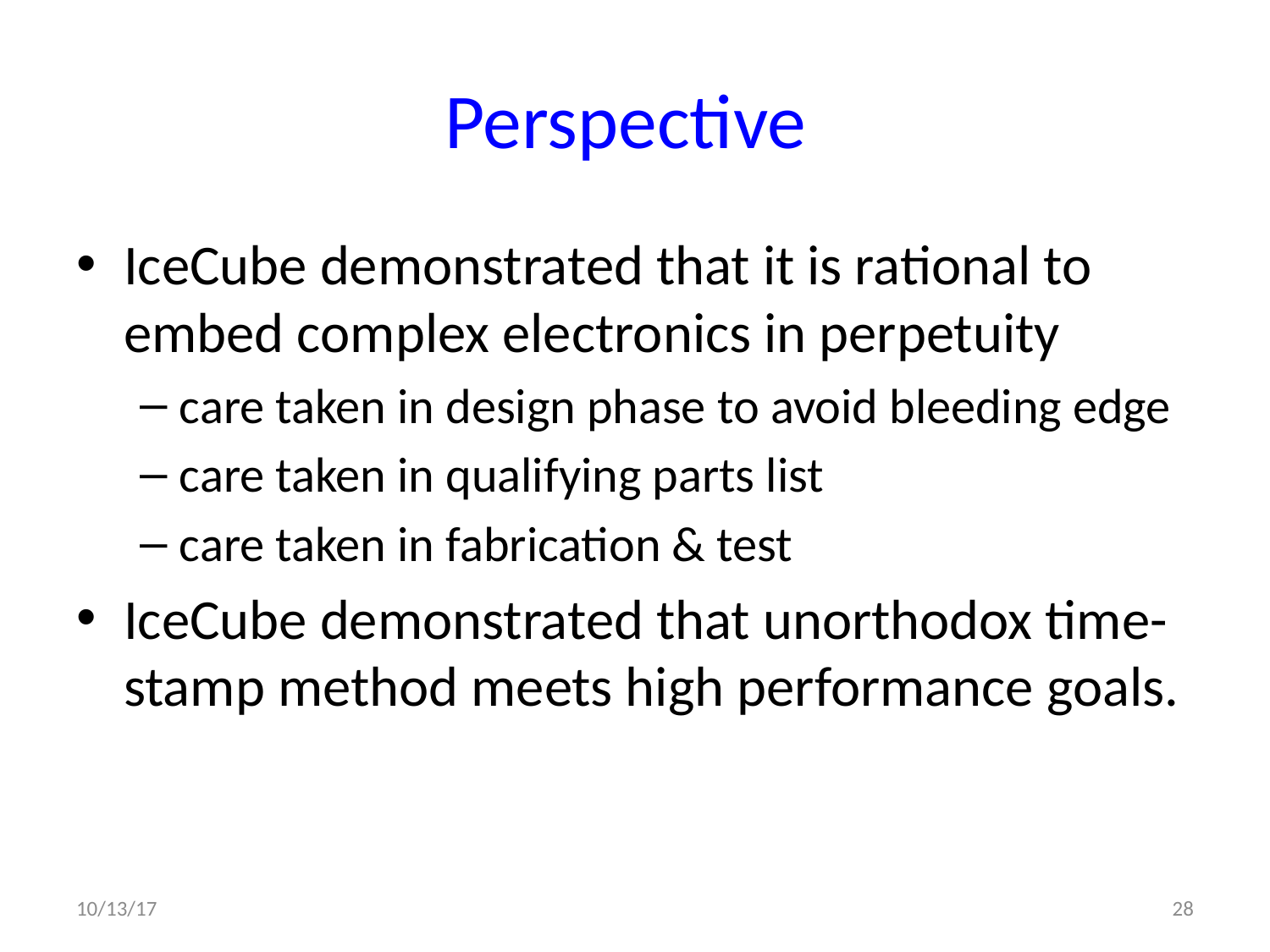

# Perspective
IceCube demonstrated that it is rational to embed complex electronics in perpetuity
care taken in design phase to avoid bleeding edge
care taken in qualifying parts list
care taken in fabrication & test
IceCube demonstrated that unorthodox time-stamp method meets high performance goals.
10/13/17
28